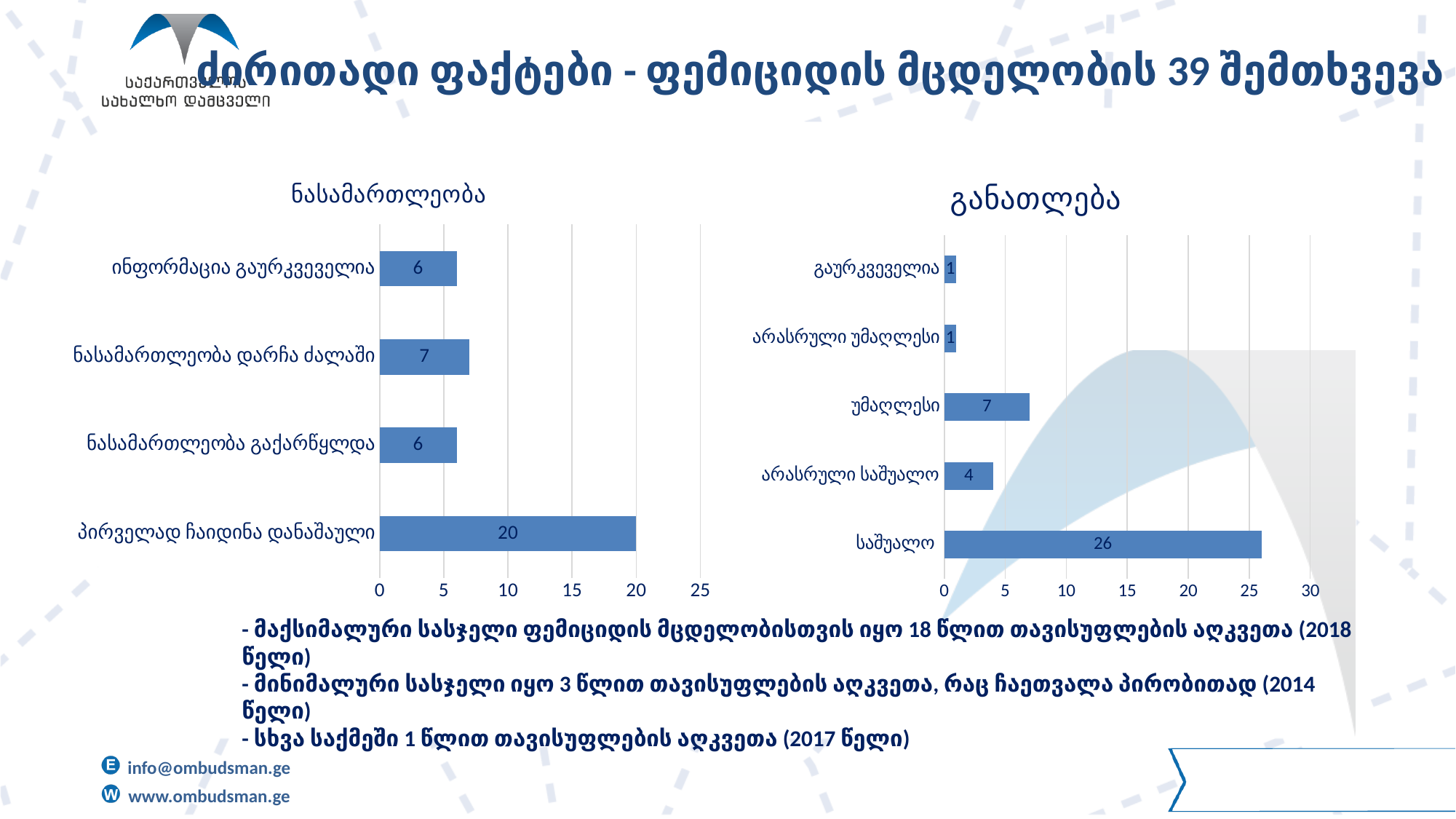

ძირითადი ფაქტები - ფემიციდის მცდელობის 39 შემთხვევა

### Chart: ნასამართლეობა

| Category |  |
|---|---|
| პირველად ჩაიდინა დანაშაული | 20.0 |
| ნასამართლეობა გაქარწყლდა | 6.0 |
| ნასამართლეობა დარჩა ძალაში | 7.0 |
| ინფორმაცია გაურკვეველია | 6.0 |

### Chart: განათლება

| Category |  |
|---|---|
| საშუალო  | 26.0 |
| არასრული საშუალო | 4.0 |
| უმაღლესი | 7.0 |
| არასრული უმაღლესი | 1.0 |
| გაურკვეველია | 1.0 |
# - მაქსიმალური სასჯელი ფემიციდის მცდელობისთვის იყო 18 წლით თავისუფლების აღკვეთა (2018 წელი)
- მინიმალური სასჯელი იყო 3 წლით თავისუფლების აღკვეთა, რაც ჩაეთვალა პირობითად (2014 წელი)
- სხვა საქმეში 1 წლით თავისუფლების აღკვეთა (2017 წელი)